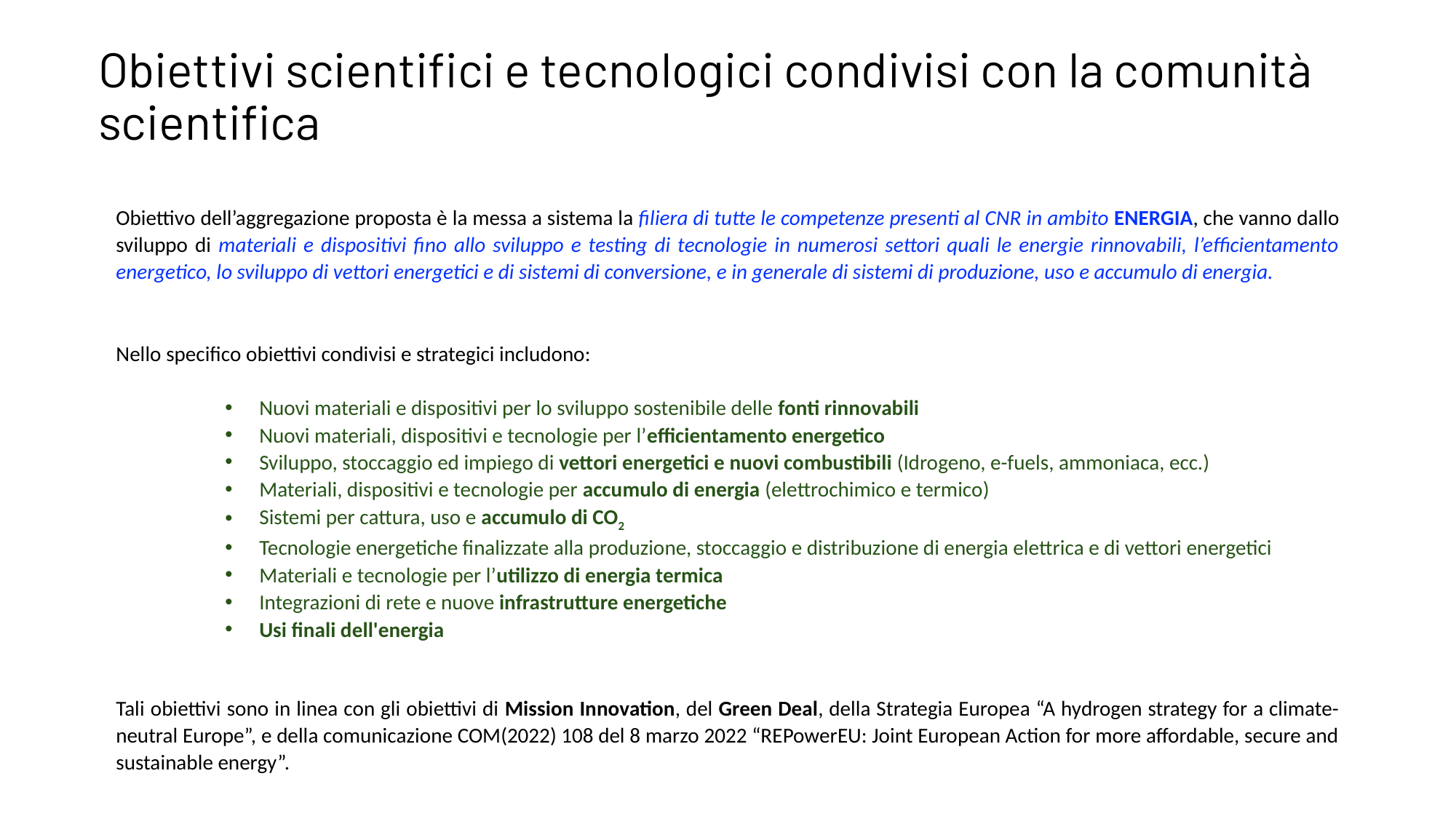

# Obiettivi scientifici e tecnologici condivisi con la comunità scientifica
Obiettivo dell’aggregazione proposta è la messa a sistema la filiera di tutte le competenze presenti al CNR in ambito ENERGIA, che vanno dallo sviluppo di materiali e dispositivi fino allo sviluppo e testing di tecnologie in numerosi settori quali le energie rinnovabili, l’efficientamento energetico, lo sviluppo di vettori energetici e di sistemi di conversione, e in generale di sistemi di produzione, uso e accumulo di energia.

Nello specifico obiettivi condivisi e strategici includono:

Nuovi materiali e dispositivi per lo sviluppo sostenibile delle fonti rinnovabili
Nuovi materiali, dispositivi e tecnologie per l’efficientamento energetico
Sviluppo, stoccaggio ed impiego di vettori energetici e nuovi combustibili (Idrogeno, e-fuels, ammoniaca, ecc.)
Materiali, dispositivi e tecnologie per accumulo di energia (elettrochimico e termico)
Sistemi per cattura, uso e accumulo di CO2
Tecnologie energetiche finalizzate alla produzione, stoccaggio e distribuzione di energia elettrica e di vettori energetici
Materiali e tecnologie per l’utilizzo di energia termica
Integrazioni di rete e nuove infrastrutture energetiche
Usi finali dell'energia

Tali obiettivi sono in linea con gli obiettivi di Mission Innovation, del Green Deal, della Strategia Europea “A hydrogen strategy for a climate-neutral Europe”, e della comunicazione COM(2022) 108 del 8 marzo 2022 “REPowerEU: Joint European Action for more affordable, secure and sustainable energy”.